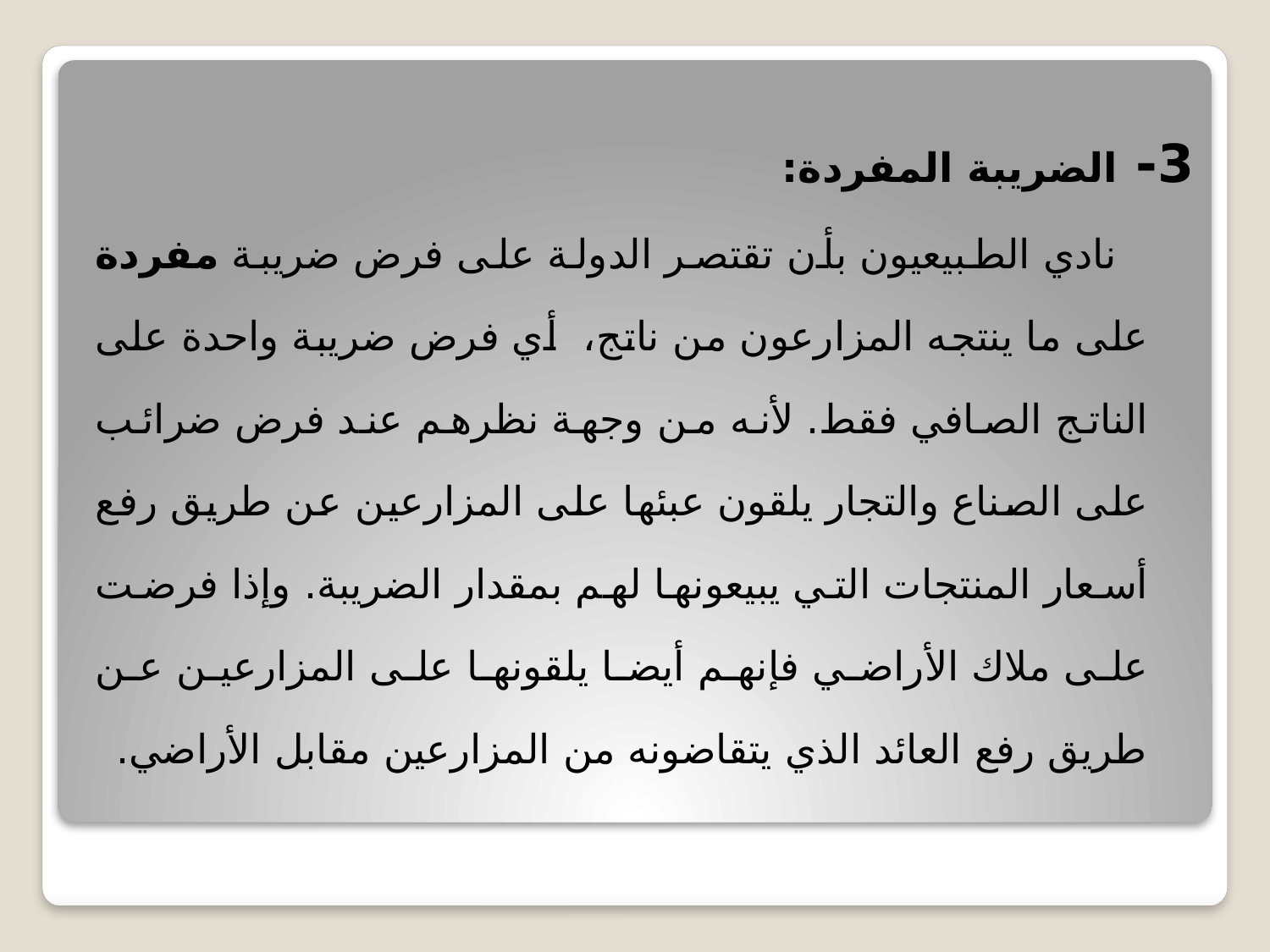

3- الضريبة المفردة:
      نادي الطبيعيون بأن تقتصر الدولة على فرض ضريبة مفردة على ما ينتجه المزارعون من ناتج،  أي فرض ضريبة واحدة على الناتج الصافي فقط. لأنه من وجهة نظرهم عند فرض ضرائب على الصناع والتجار يلقون عبئها على المزارعين عن طريق رفع أسعار المنتجات التي يبيعونها لهم بمقدار الضريبة. وإذا فرضت على ملاك الأراضي فإنهم أيضا يلقونها على المزارعين عن طريق رفع العائد الذي يتقاضونه من المزارعين مقابل الأراضي.